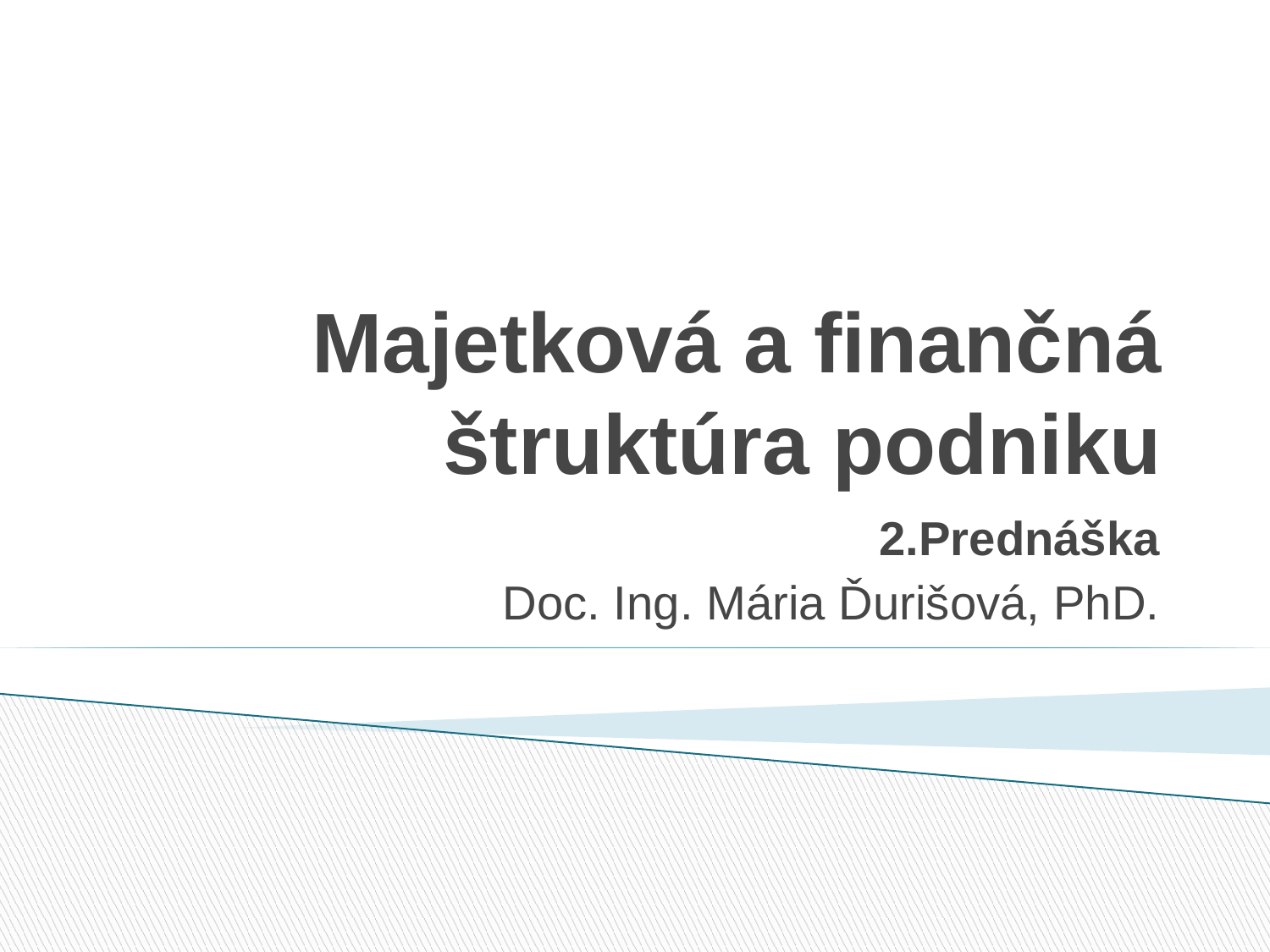

# Majetková a finančná štruktúra podniku
2.Prednáška
Doc. Ing. Mária Ďurišová, PhD.